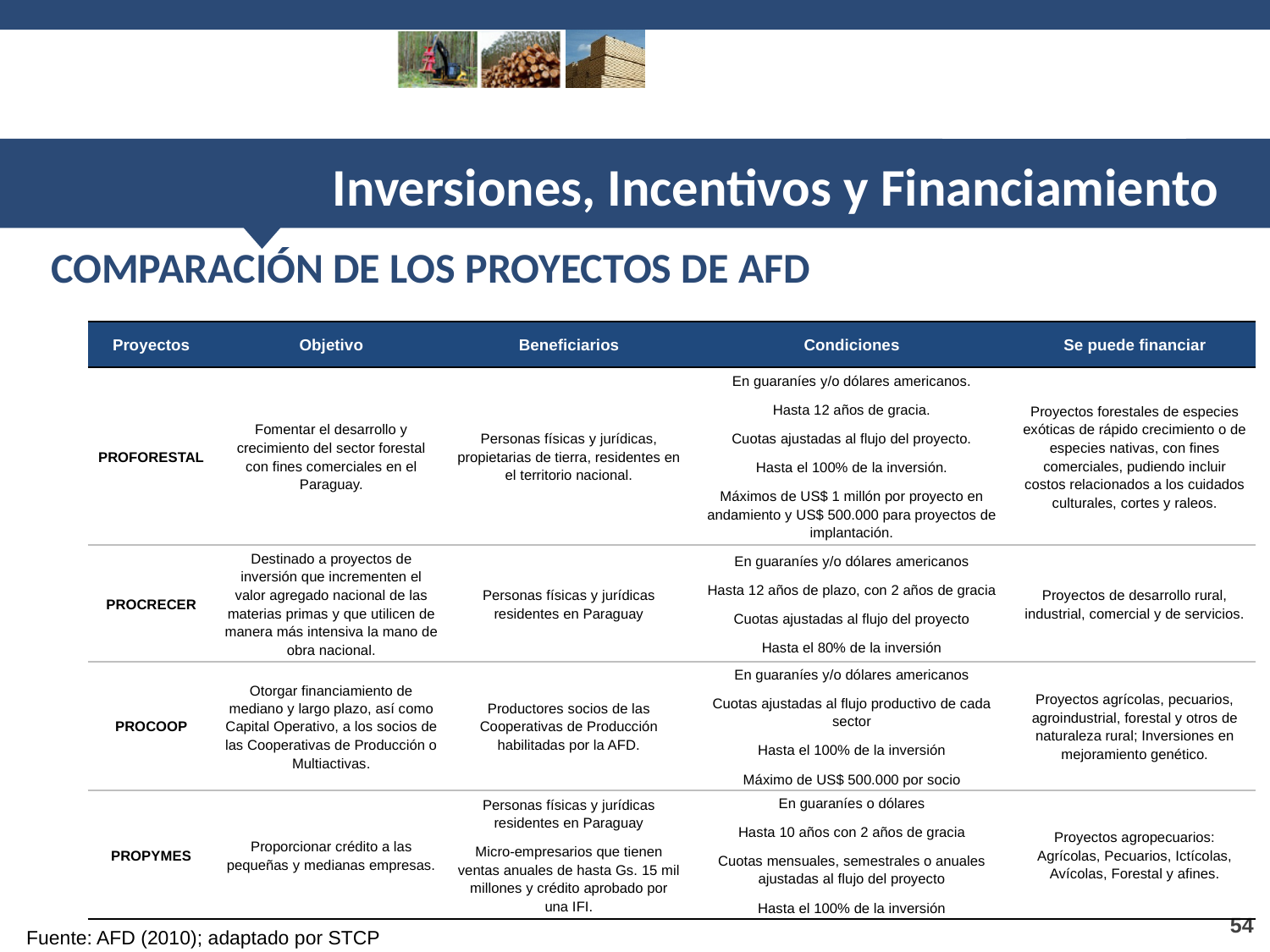

Inversiones, Incentivos y Financiamiento

COMPARACIÓN DE LOS PROYECTOS DE AFD

| Proyectos | Objetivo | Beneficiarios | Condiciones | Se puede financiar |
| --- | --- | --- | --- | --- |
| PROFORESTAL | Fomentar el desarrollo y crecimiento del sector forestal con fines comerciales en el Paraguay. | Personas físicas y jurídicas, propietarias de tierra, residentes en el territorio nacional. | En guaraníes y/o dólares americanos. Hasta 12 años de gracia. Cuotas ajustadas al flujo del proyecto. Hasta el 100% de la inversión. Máximos de US$ 1 millón por proyecto en andamiento y US$ 500.000 para proyectos de implantación. | Proyectos forestales de especies exóticas de rápido crecimiento o de especies nativas, con fines comerciales, pudiendo incluir costos relacionados a los cuidados culturales, cortes y raleos. |
| PROCRECER | Destinado a proyectos de inversión que incrementen el valor agregado nacional de las materias primas y que utilicen de manera más intensiva la mano de obra nacional. | Personas físicas y jurídicas residentes en Paraguay | En guaraníes y/o dólares americanos Hasta 12 años de plazo, con 2 años de gracia Cuotas ajustadas al flujo del proyecto Hasta el 80% de la inversión | Proyectos de desarrollo rural, industrial, comercial y de servicios. |
| PROCOOP | Otorgar financiamiento de mediano y largo plazo, así como Capital Operativo, a los socios de las Cooperativas de Producción o Multiactivas. | Productores socios de las Cooperativas de Producción habilitadas por la AFD. | En guaraníes y/o dólares americanos Cuotas ajustadas al flujo productivo de cada sector Hasta el 100% de la inversión Máximo de US$ 500.000 por socio | Proyectos agrícolas, pecuarios, agroindustrial, forestal y otros de naturaleza rural; Inversiones en mejoramiento genético. |
| PROPYMES | Proporcionar crédito a las pequeñas y medianas empresas. | Personas físicas y jurídicas residentes en Paraguay Micro-empresarios que tienen ventas anuales de hasta Gs. 15 mil millones y crédito aprobado por una IFI. | En guaraníes o dólares Hasta 10 años con 2 años de gracia Cuotas mensuales, semestrales o anuales ajustadas al flujo del proyecto Hasta el 100% de la inversión | Proyectos agropecuarios: Agrícolas, Pecuarios, Ictícolas, Avícolas, Forestal y afines. |

Fuente: AFD (2010); adaptado por STCP